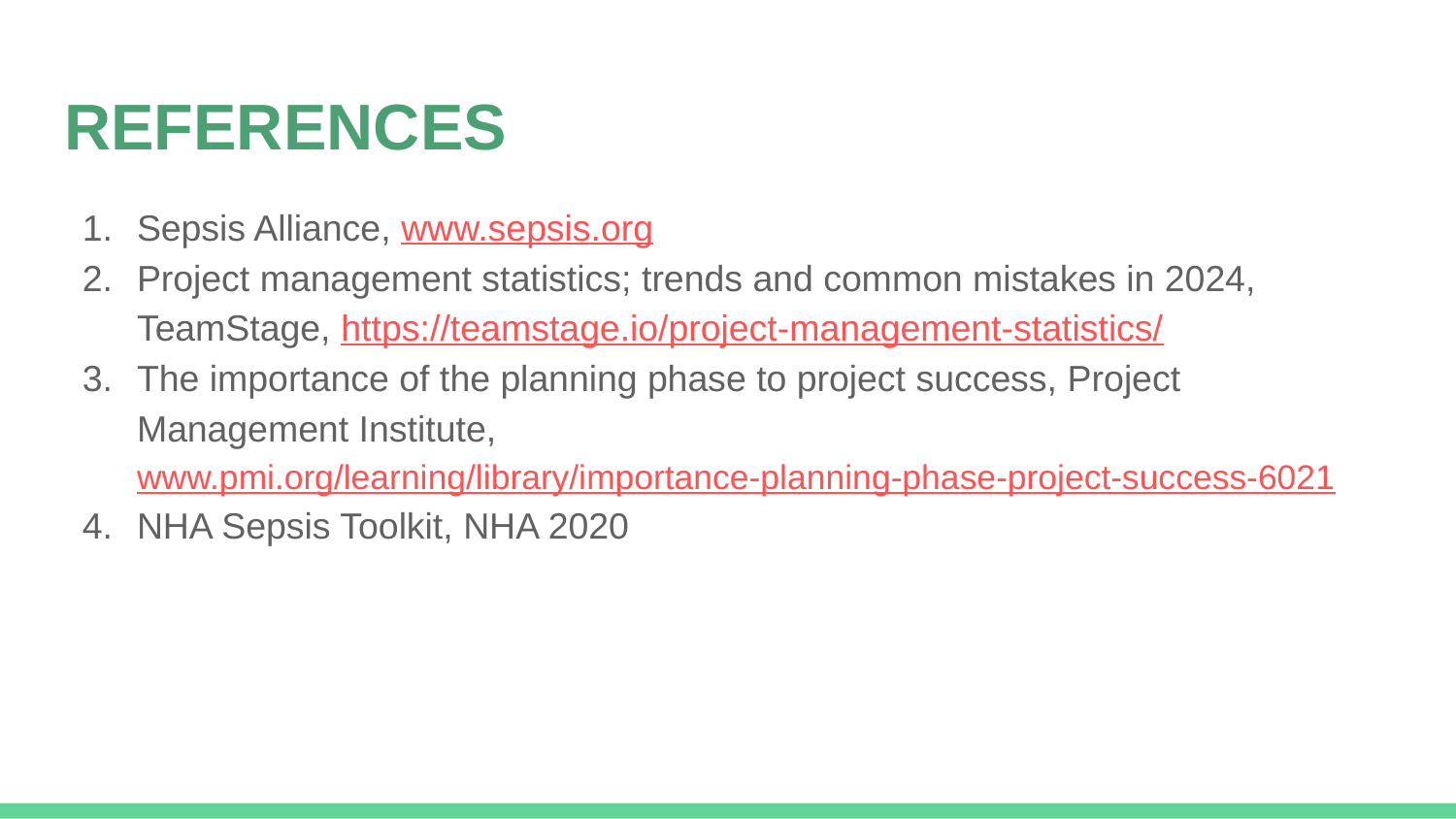

# REFERENCES
Sepsis Alliance, www.sepsis.org
Project management statistics; trends and common mistakes in 2024, TeamStage, https://teamstage.io/project-management-statistics/
The importance of the planning phase to project success, Project Management Institute, www.pmi.org/learning/library/importance-planning-phase-project-success-6021
NHA Sepsis Toolkit, NHA 2020